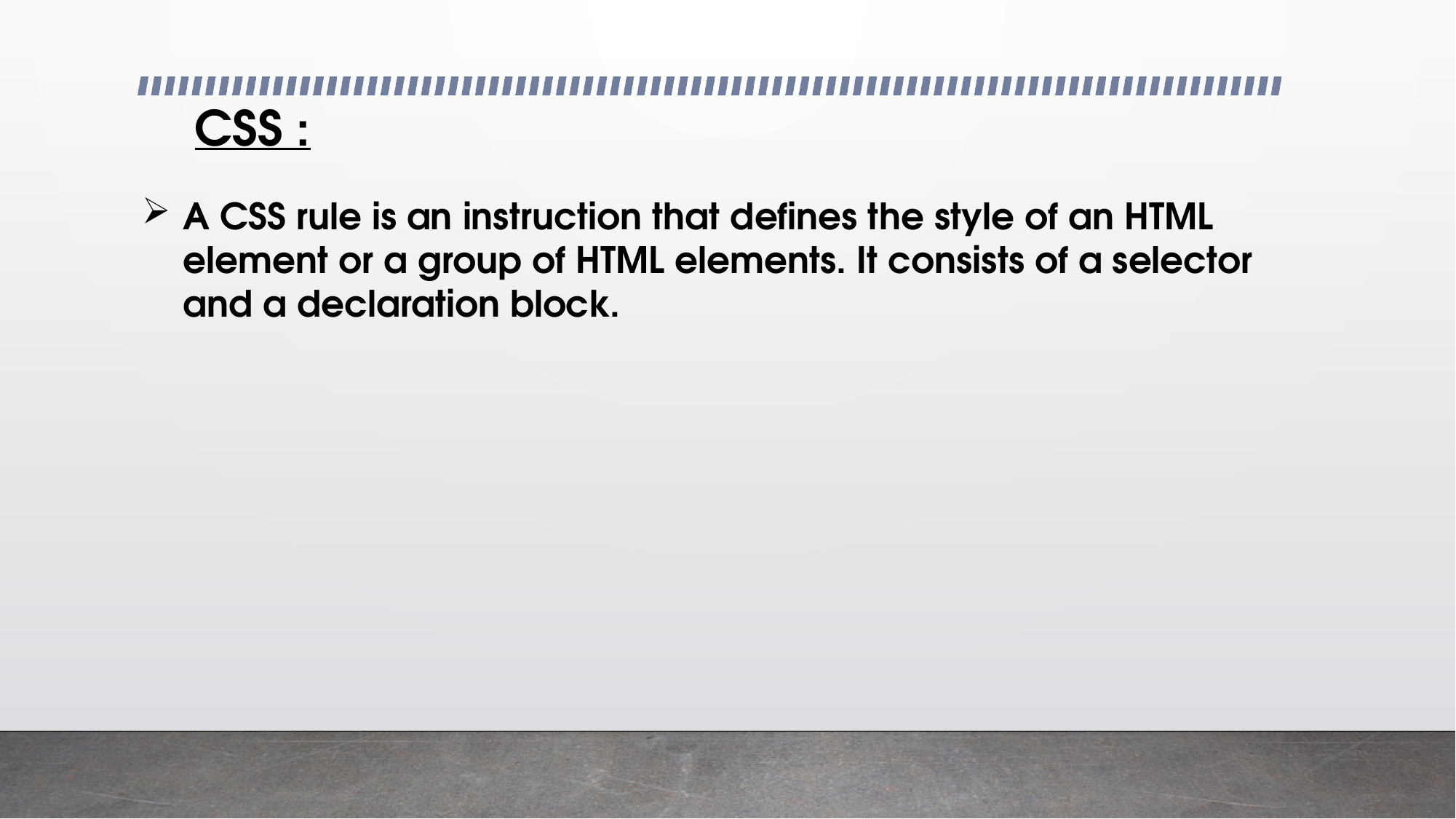

# CSS :
A CSS rule is an instruction that defines the style of an HTML element or a group of HTML elements. It consists of a selector and a declaration block.